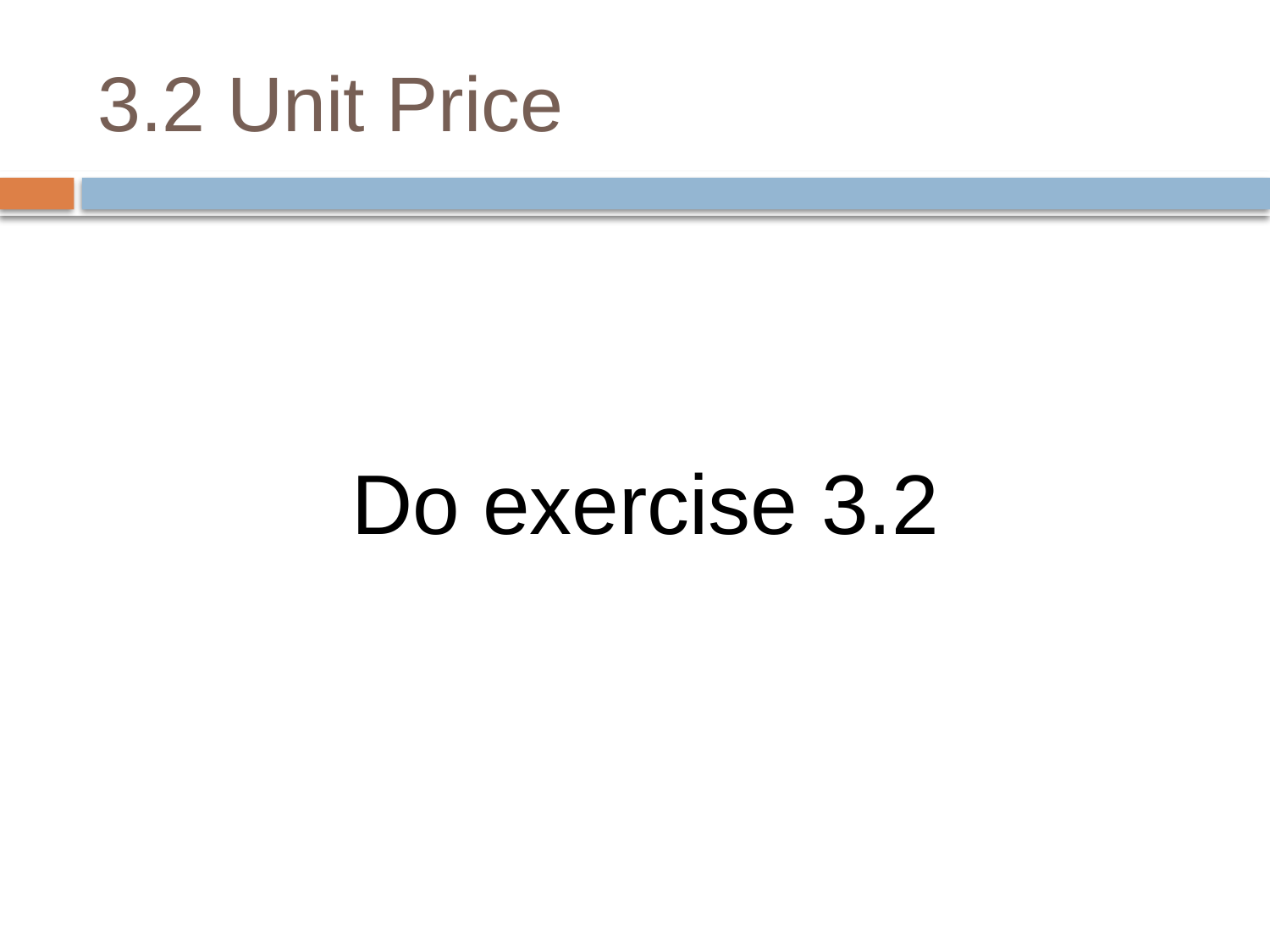

# 3.2 Unit Price

		Do exercise 3.2